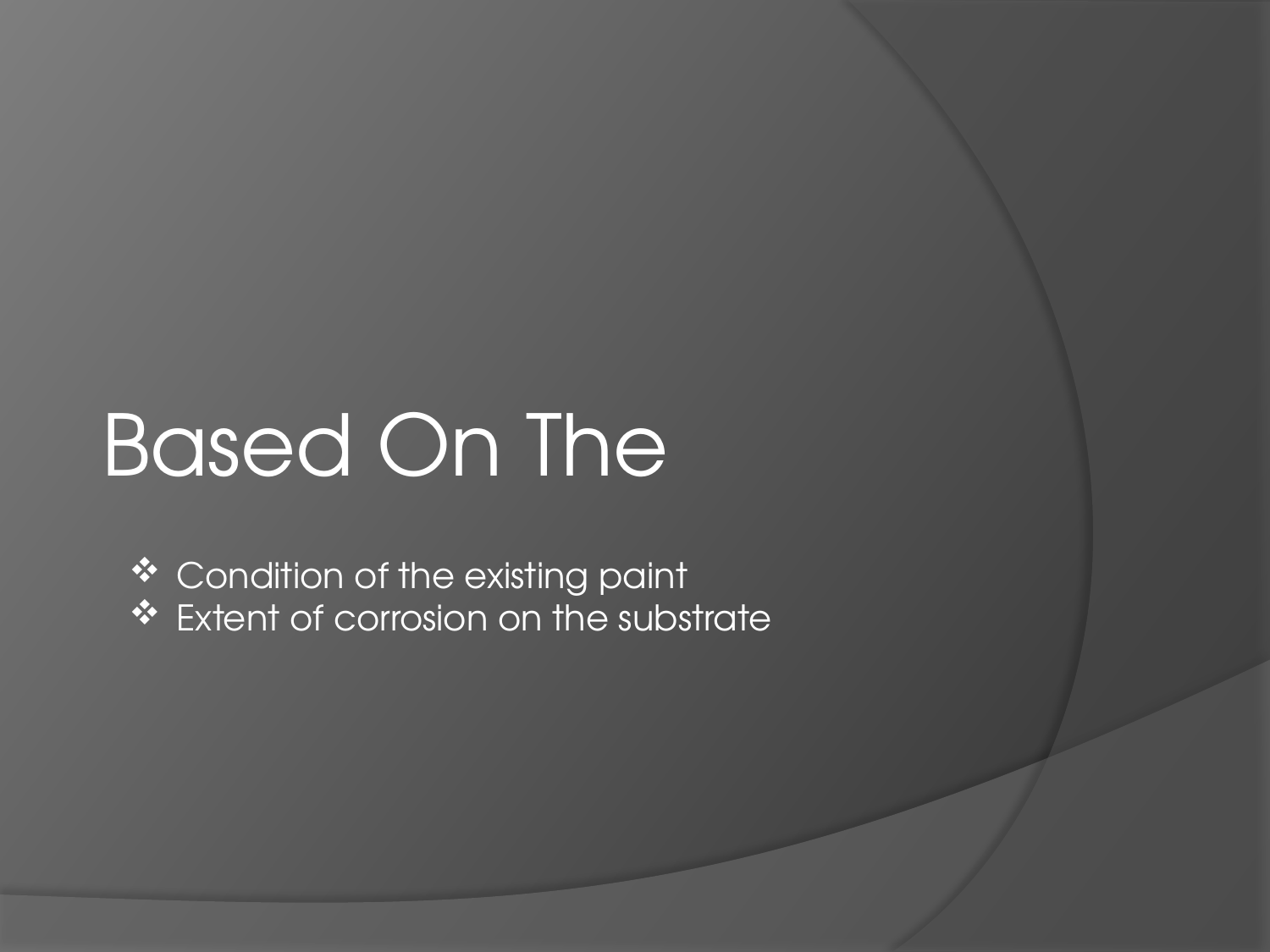

Based On The
Condition of the existing paint
Extent of corrosion on the substrate